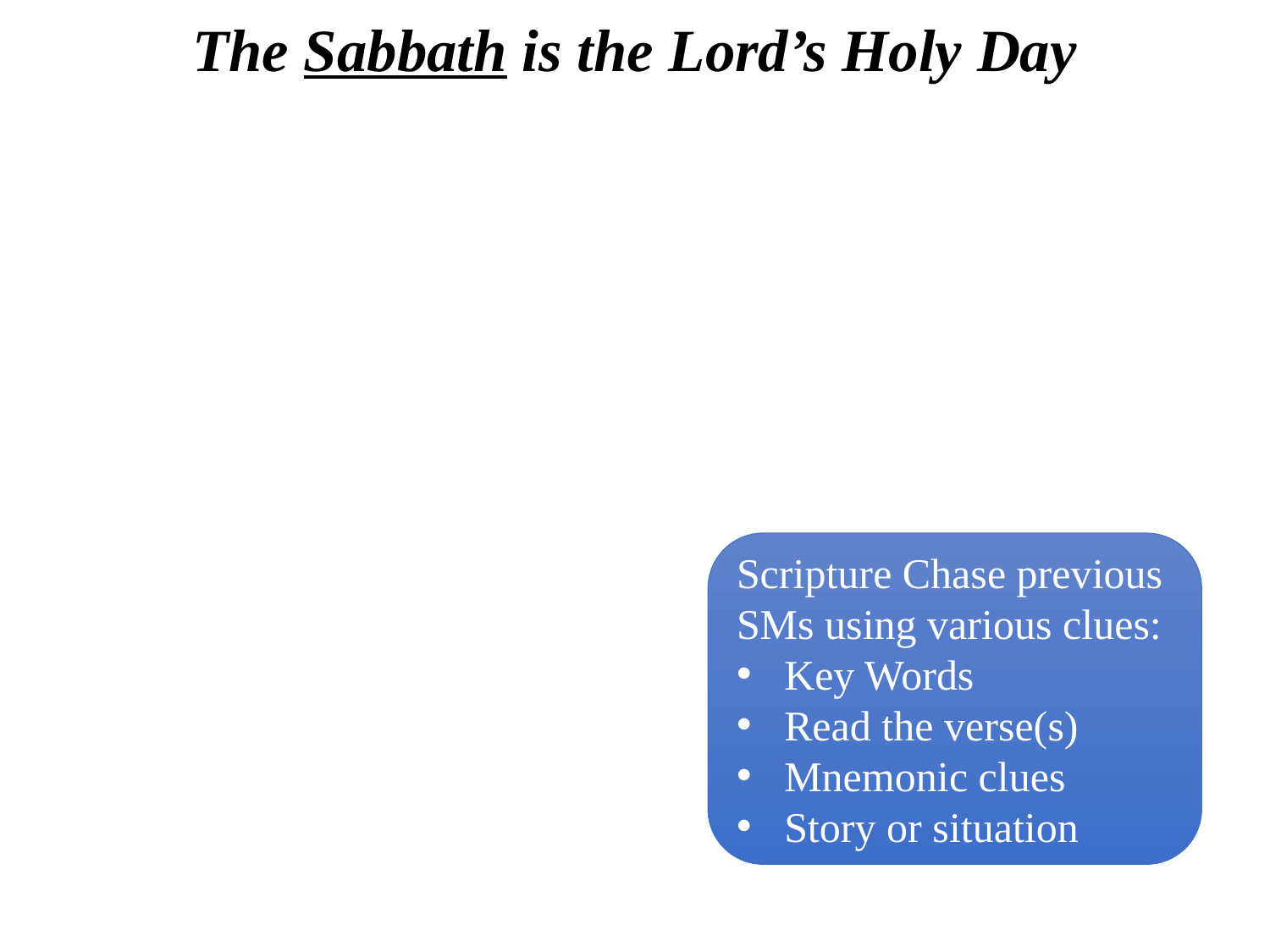

# The Sabbath is the Lord’s Holy Day
Scripture Chase previous SMs using various clues:
Key Words
Read the verse(s)
Mnemonic clues
Story or situation